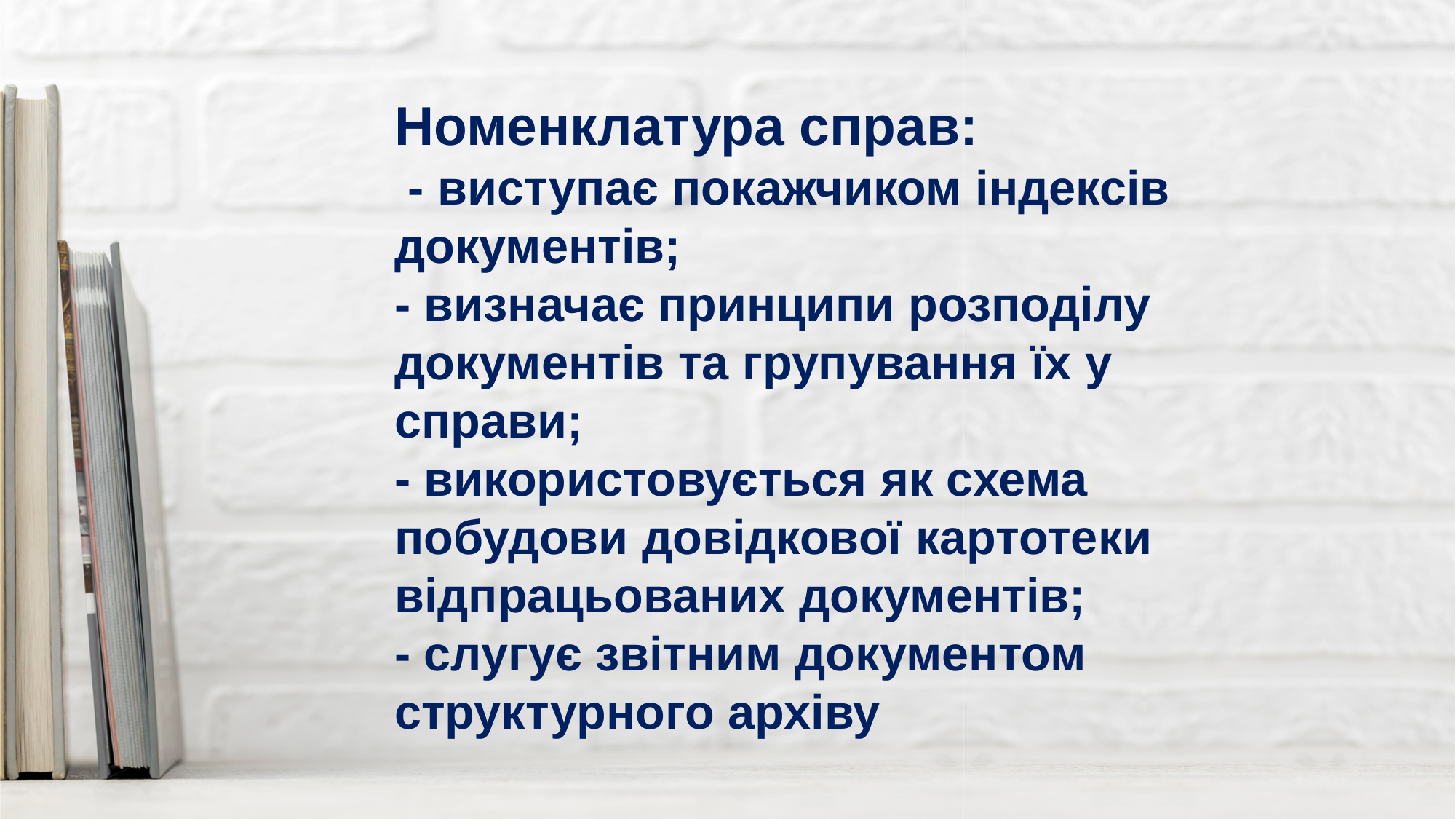

Номенклатура справ:
 - виступає покажчиком індексів документів;
- визначає принципи розподілу документів та групування їх у справи;
- використовується як схема побудови довідкової картотеки  відпрацьованих документів;
- слугує звітним документом структурного архіву